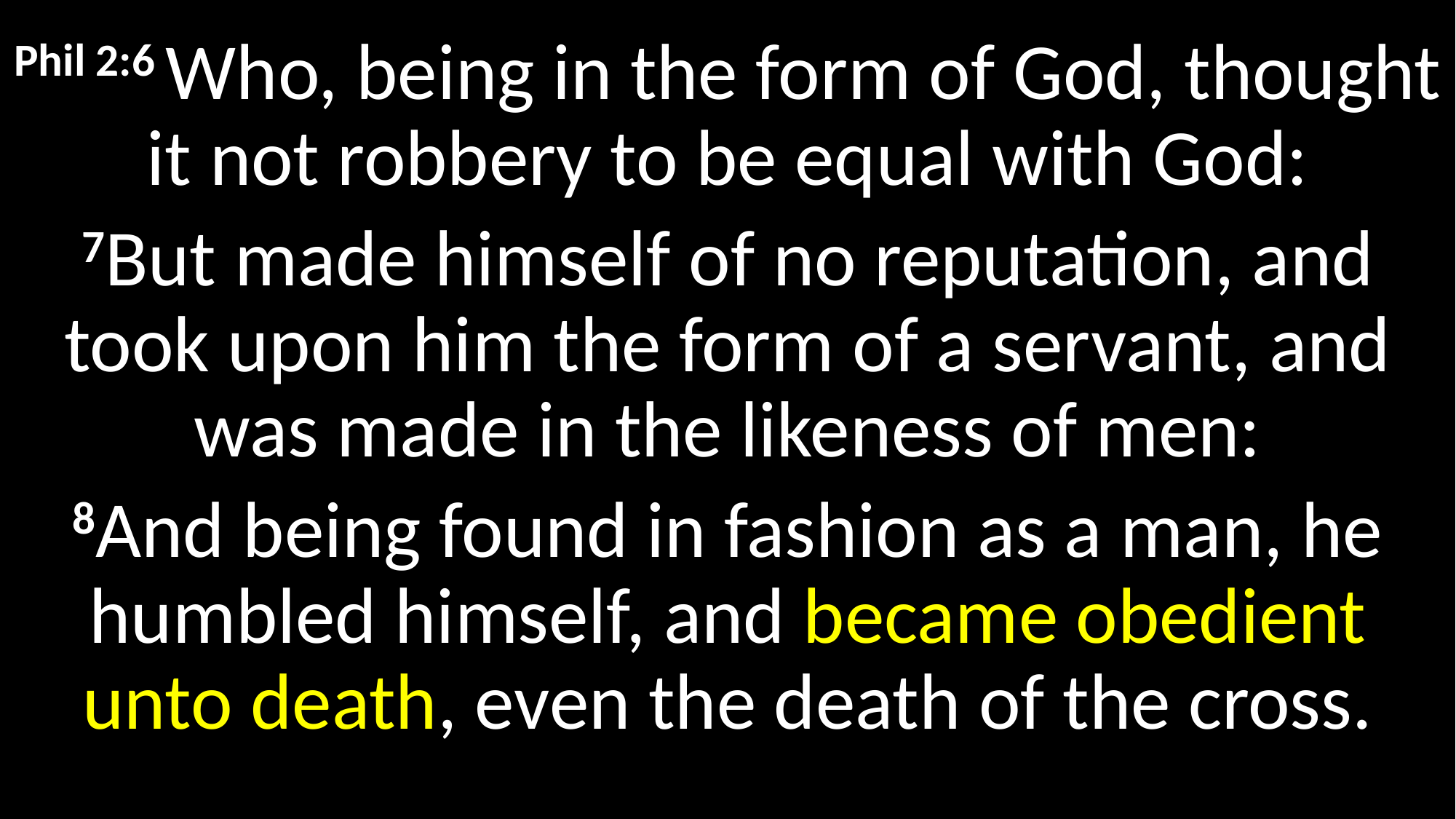

Phil 2:6 Who, being in the form of God, thought it not robbery to be equal with God:
7But made himself of no reputation, and took upon him the form of a servant, and was made in the likeness of men:
8And being found in fashion as a man, he humbled himself, and became obedient unto death, even the death of the cross.

#